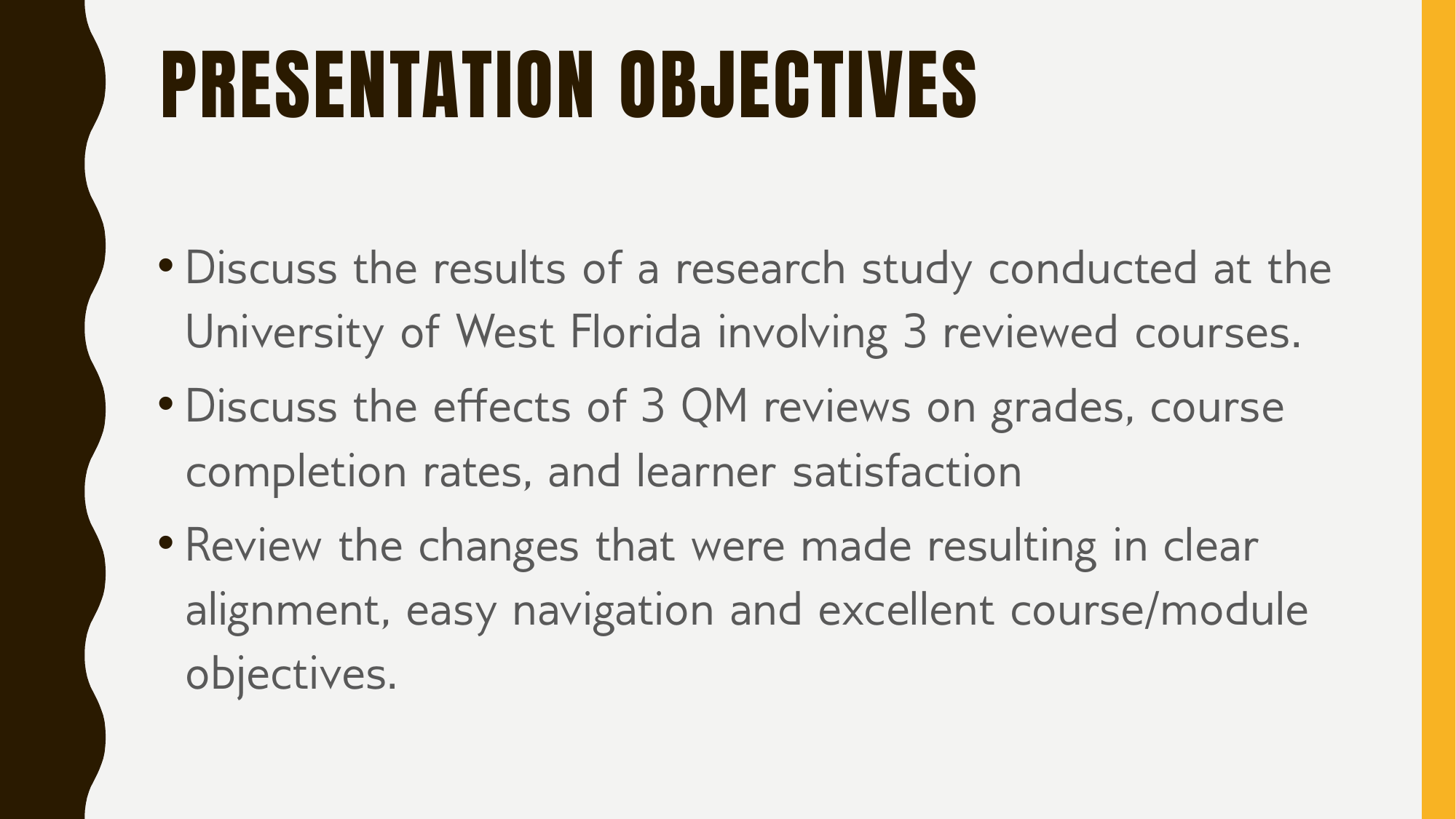

# Presentation Objectives
Discuss the results of a research study conducted at the University of West Florida involving 3 reviewed courses.
Discuss the effects of 3 QM reviews on grades, course completion rates, and learner satisfaction
Review the changes that were made resulting in clear alignment, easy navigation and excellent course/module objectives.